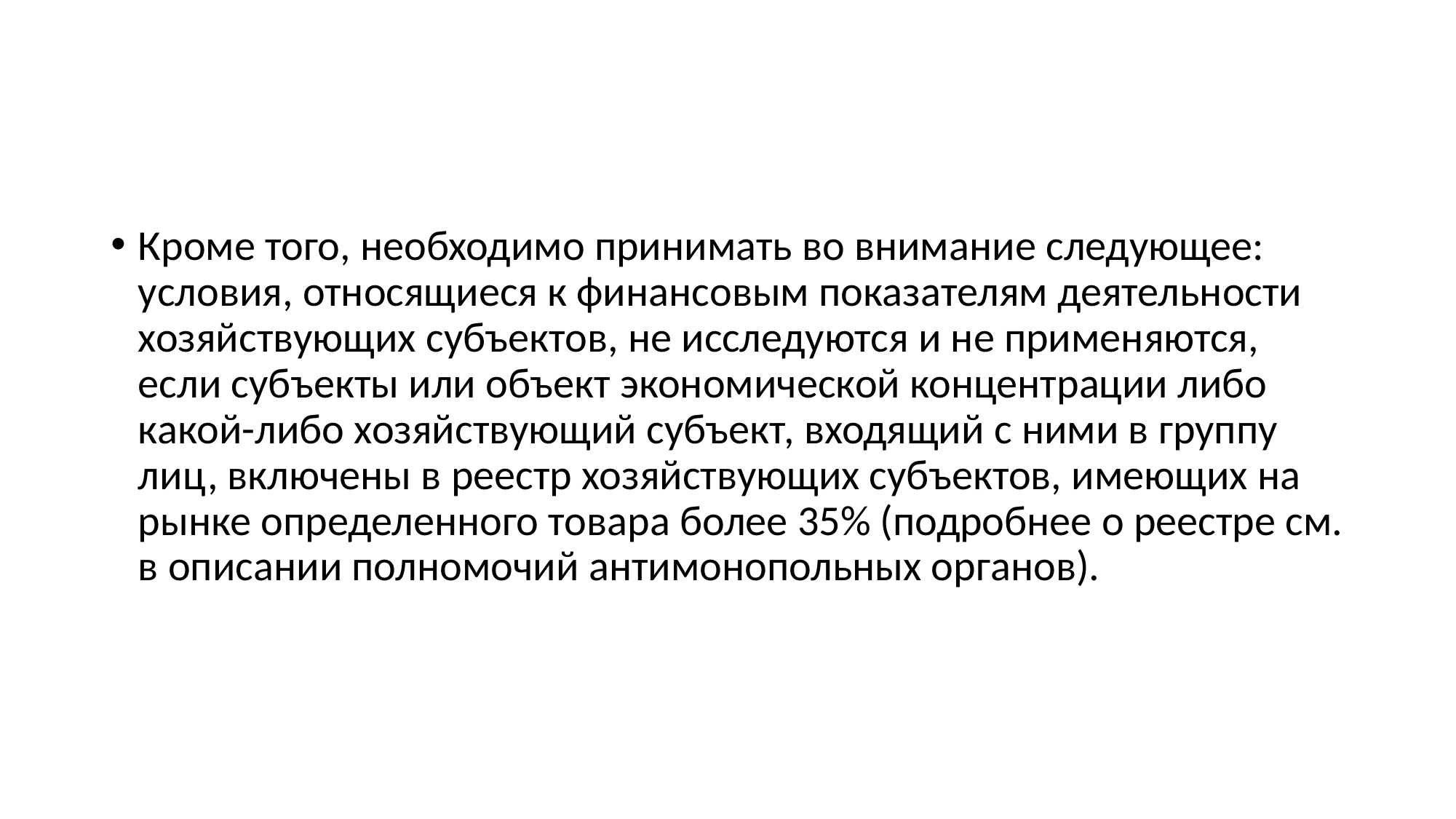

#
Кроме того, необходимо принимать во внимание следующее: условия, относящиеся к финансовым показателям деятельности хозяйствующих субъектов, не исследуются и не применяются, если субъекты или объект экономической концентрации либо какой-либо хозяйствующий субъект, входящий с ними в группу лиц, включены в реестр хозяйствующих субъектов, имеющих на рынке определенного товара более 35% (подробнее о реестре см. в описании полномочий антимонопольных органов).